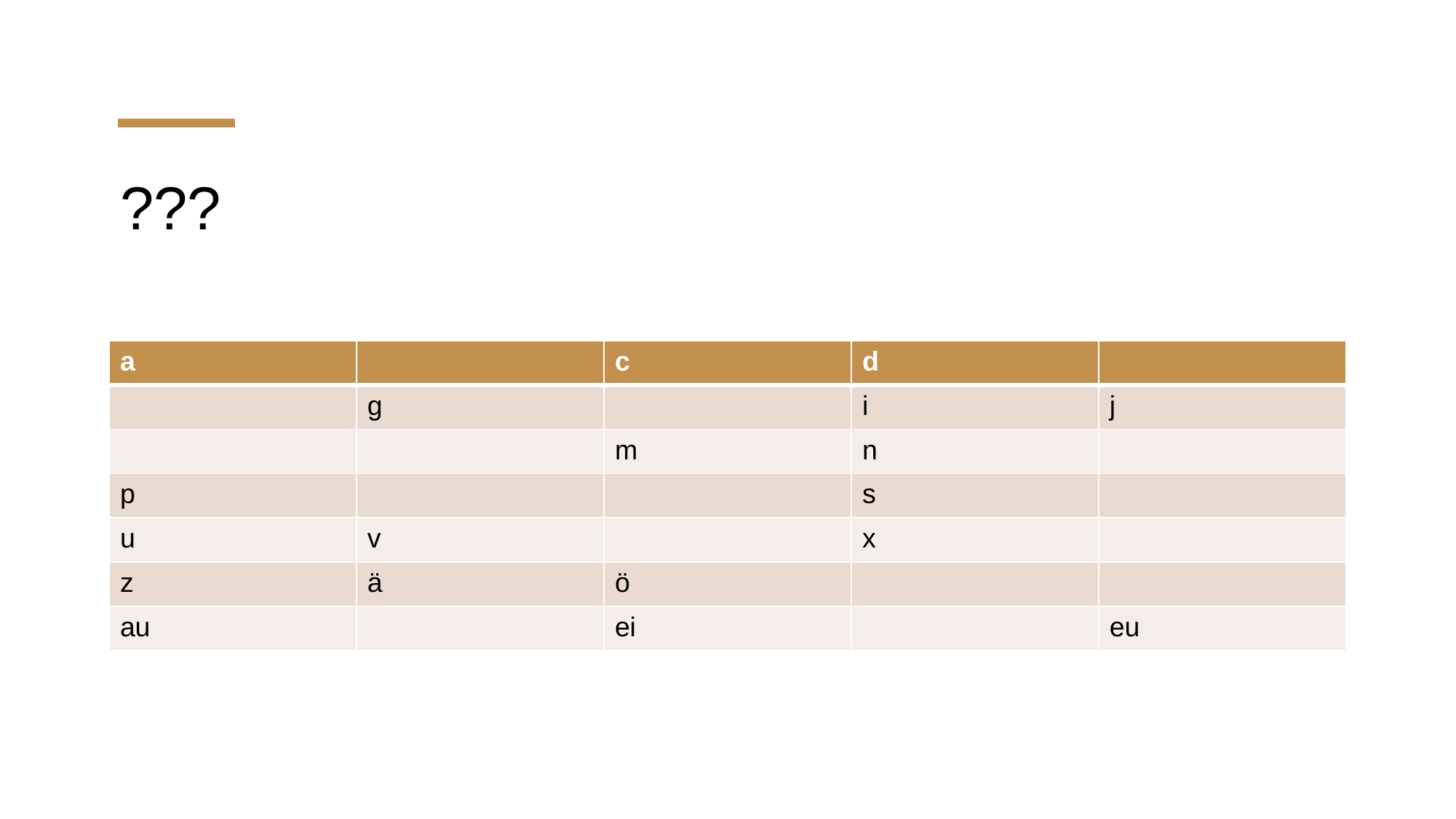

# ???
| a |  | c | d |  |
| --- | --- | --- | --- | --- |
|  | g |  | i | j |
|  |  | m | n |  |
| p |  |  | s |  |
| u | v |  | x |  |
| z | ä | ö |  |  |
| au |  | ei |  | eu |